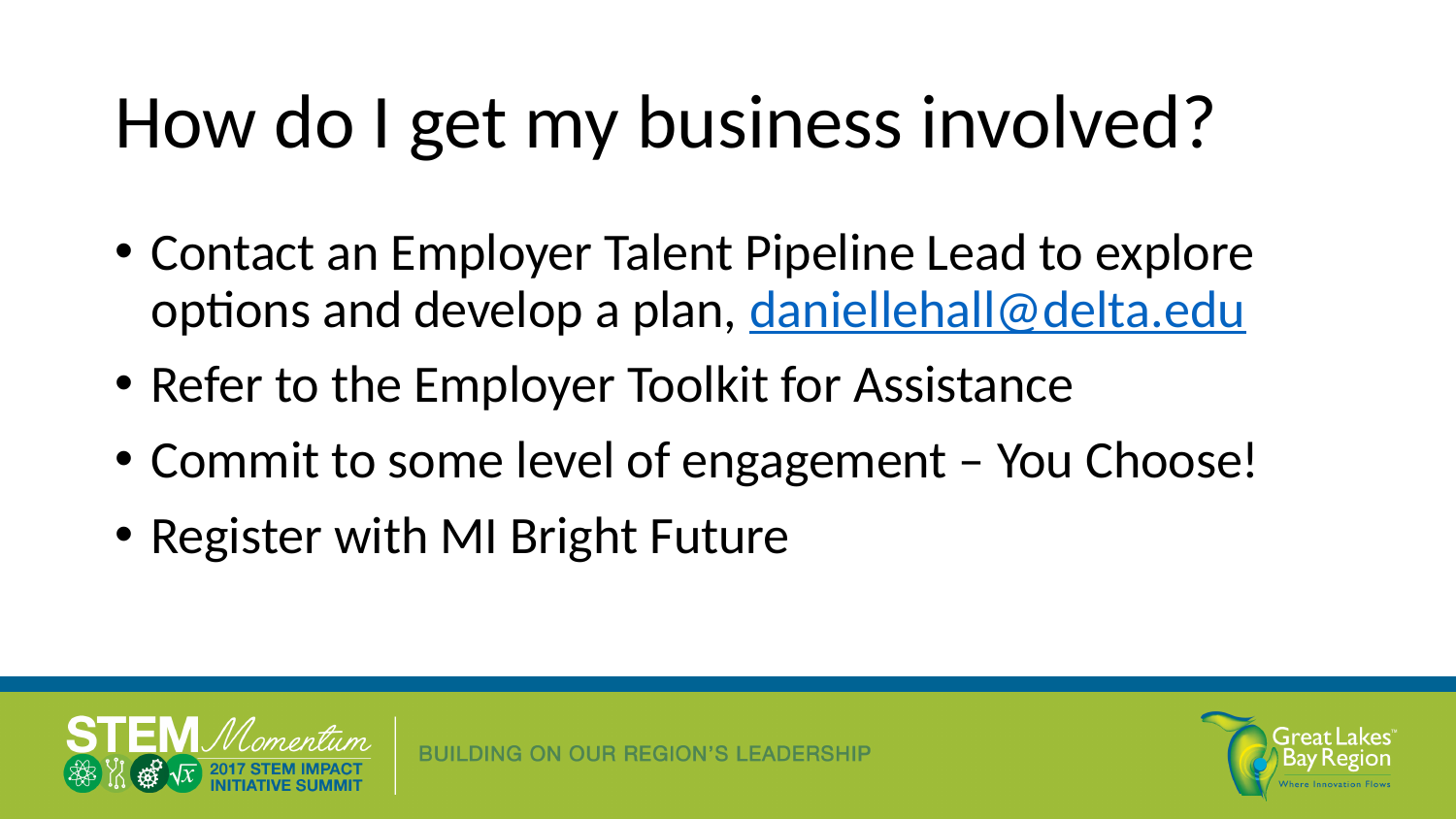

# How do I get my business involved?
Contact an Employer Talent Pipeline Lead to explore options and develop a plan, daniellehall@delta.edu
Refer to the Employer Toolkit for Assistance
Commit to some level of engagement – You Choose!
Register with MI Bright Future